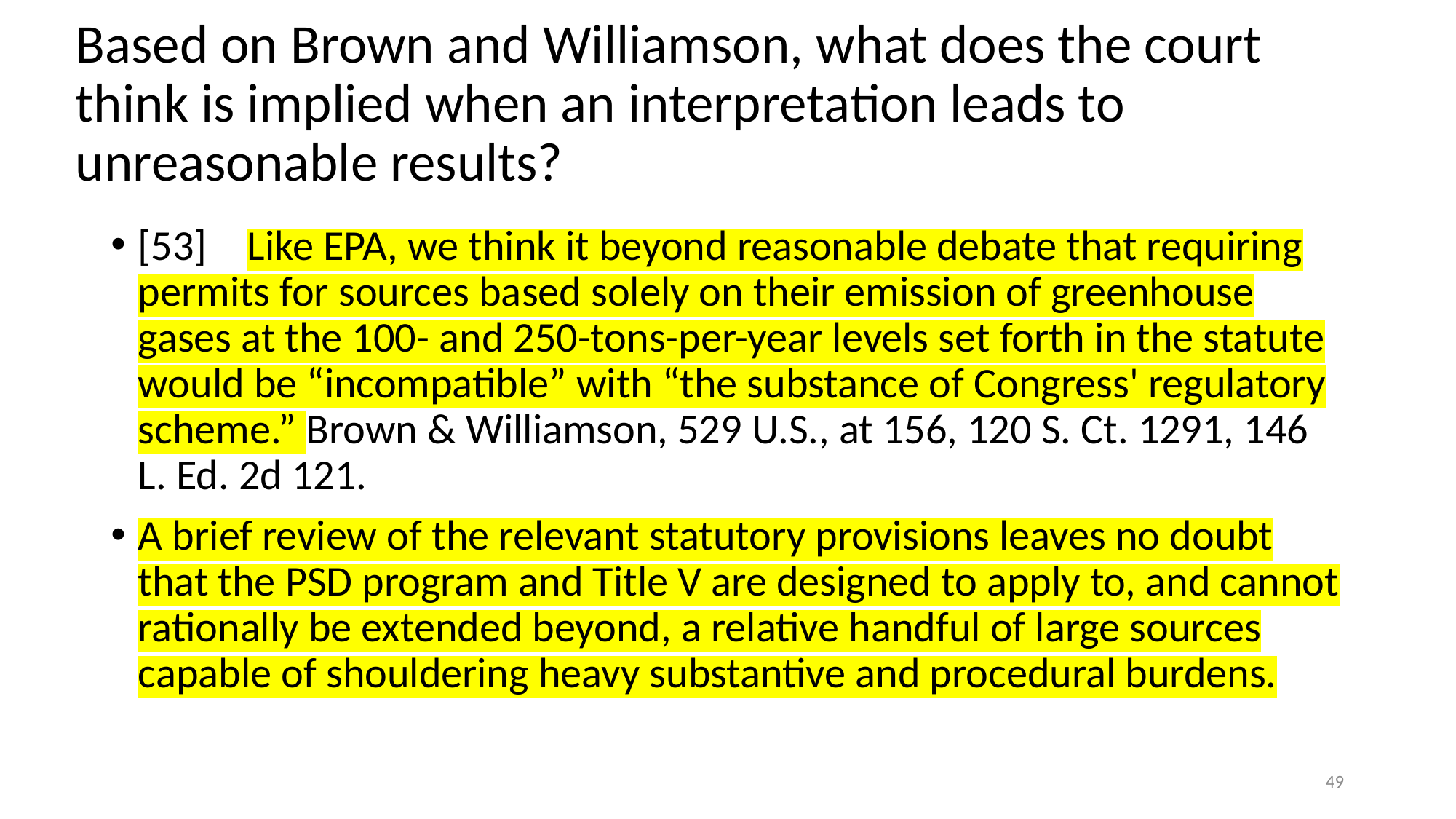

# Based on Brown and Williamson, what does the court think is implied when an interpretation leads to unreasonable results?
[53]	Like EPA, we think it beyond reasonable debate that requiring permits for sources based solely on their emission of greenhouse gases at the 100- and 250-tons-per-year levels set forth in the statute would be “incompatible” with “the substance of Congress' regulatory scheme.” Brown & Williamson, 529 U.S., at 156, 120 S. Ct. 1291, 146 L. Ed. 2d 121.
A brief review of the relevant statutory provisions leaves no doubt that the PSD program and Title V are designed to apply to, and cannot rationally be extended beyond, a relative handful of large sources capable of shouldering heavy substantive and procedural burdens.
49